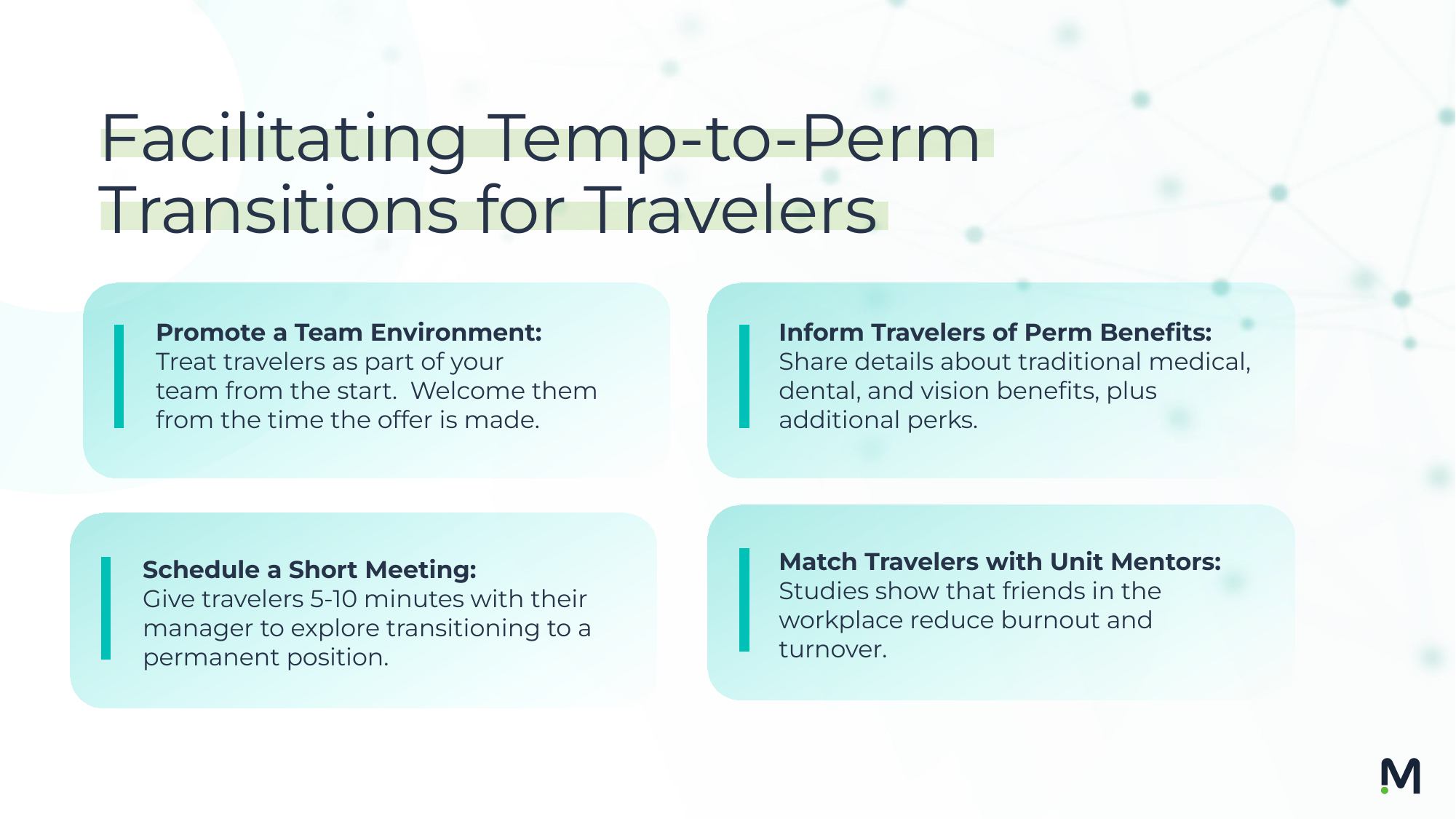

# Facilitating Temp-to-Perm Transitions for Travelers

Promote a Team Environment:
Treat travelers as part of your team from the start.  Welcome them from the time the offer is made.

Inform Travelers of Perm Benefits: Share details about traditional medical, dental, and vision benefits, plus additional perks.

Match Travelers with Unit Mentors: Studies show that friends in the workplace reduce burnout and turnover.

Schedule a Short Meeting:
Give travelers 5-10 minutes with their manager to explore transitioning to a permanent position.